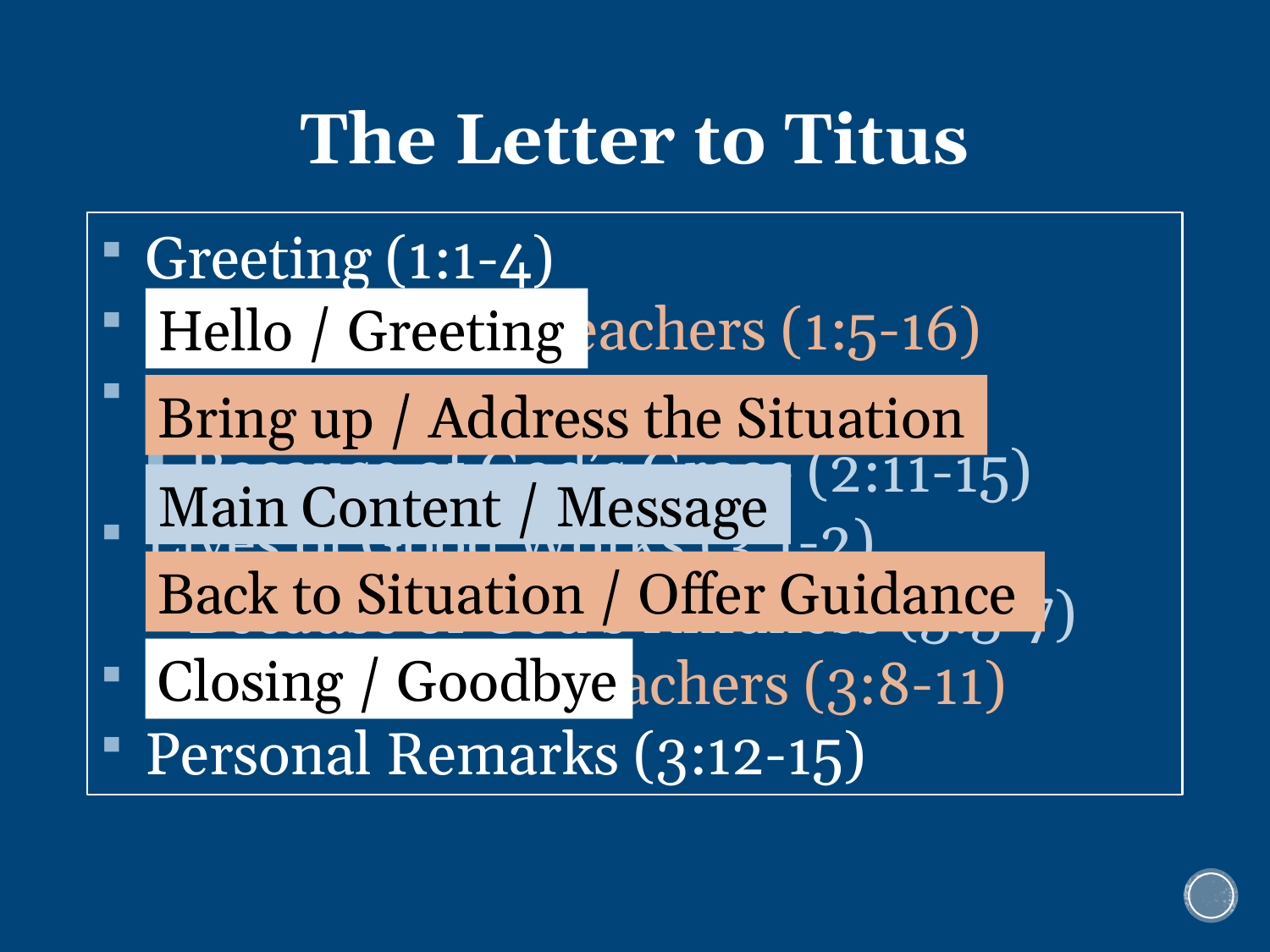

# The Letter to Titus
Greeting (1:1-4)
Elders & False Teachers (1:5-16)
Lives of Godliness (2:1-10)
Because of God’s Grace (2:11-15)
Lives of Good Works (3:1-2)
Because of God’s Kindness (3:3-7)
Handling False Teachers (3:8-11)
Personal Remarks (3:12-15)
Hello / Greeting
Bring up / Address the Situation
Main Content / Message
Back to Situation / Offer Guidance
Closing / Goodbye